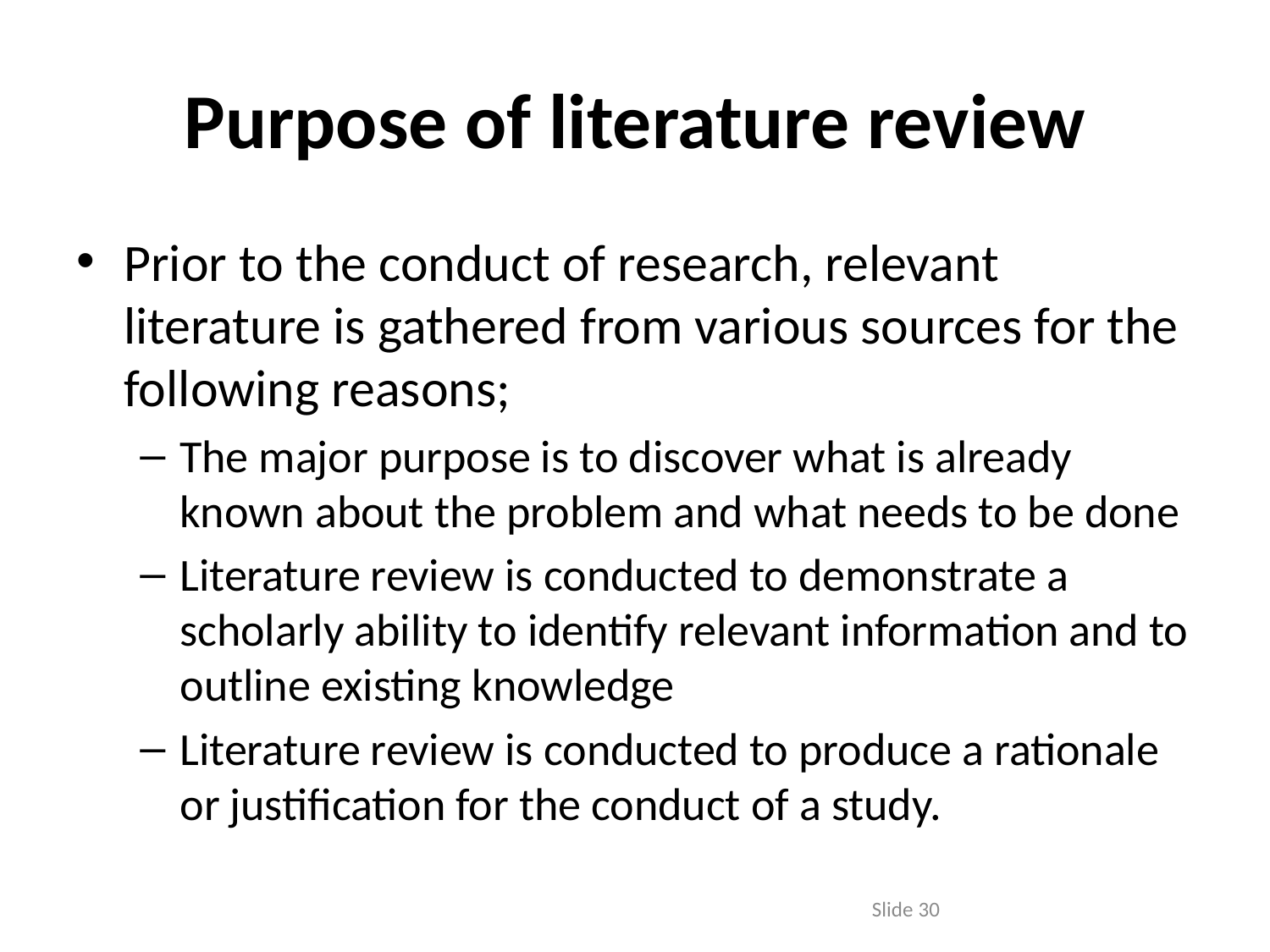

# Purpose of literature review
Prior to the conduct of research, relevant literature is gathered from various sources for the following reasons;
The major purpose is to discover what is already known about the problem and what needs to be done
Literature review is conducted to demonstrate a scholarly ability to identify relevant information and to outline existing knowledge
Literature review is conducted to produce a rationale or justification for the conduct of a study.

Slide 30